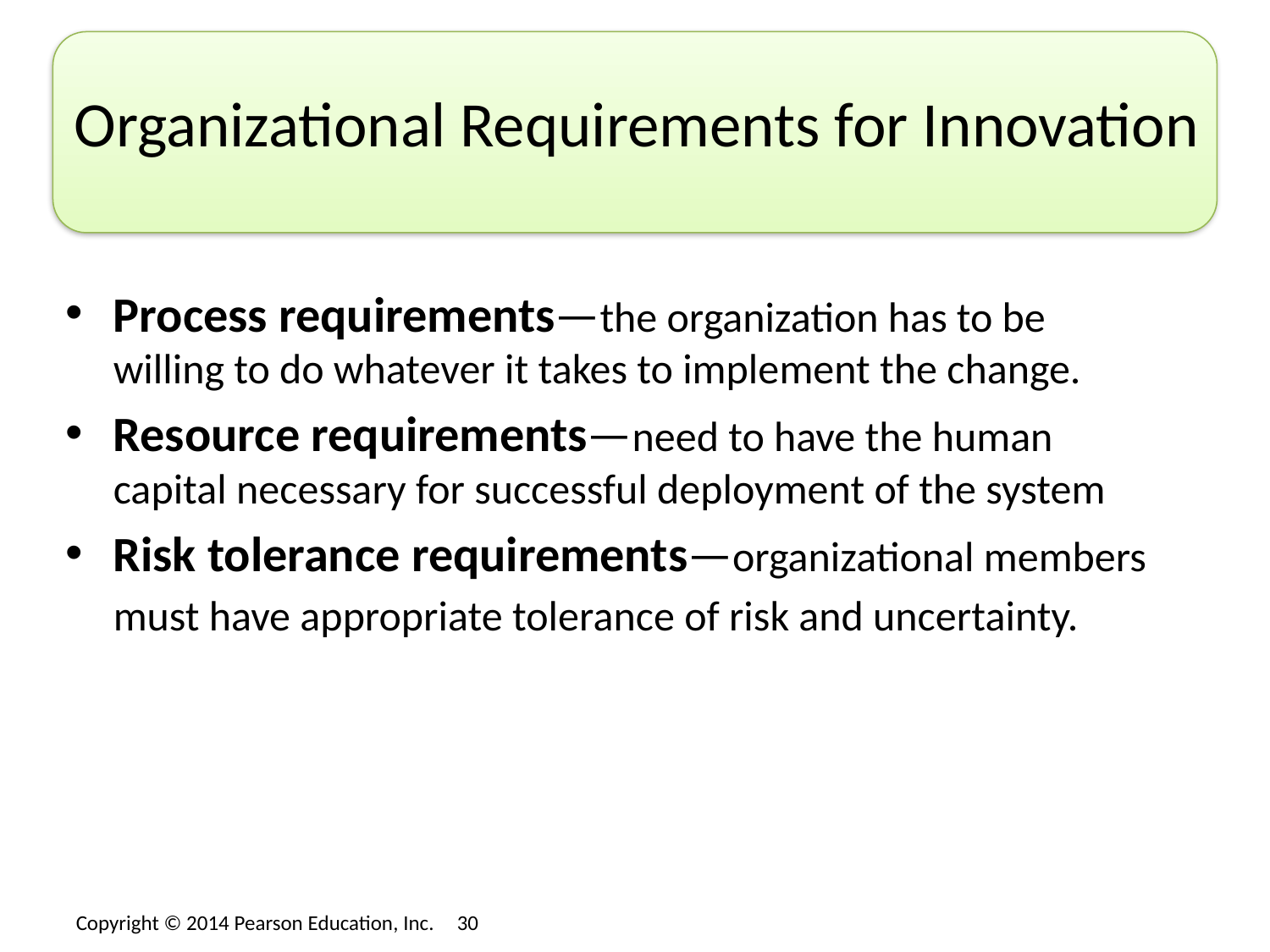

# Organizational Requirements for Innovation
Process requirements—the organization has to be willing to do whatever it takes to implement the change.
Resource requirements—need to have the human capital necessary for successful deployment of the system
Risk tolerance requirements—organizational members must have appropriate tolerance of risk and uncertainty.